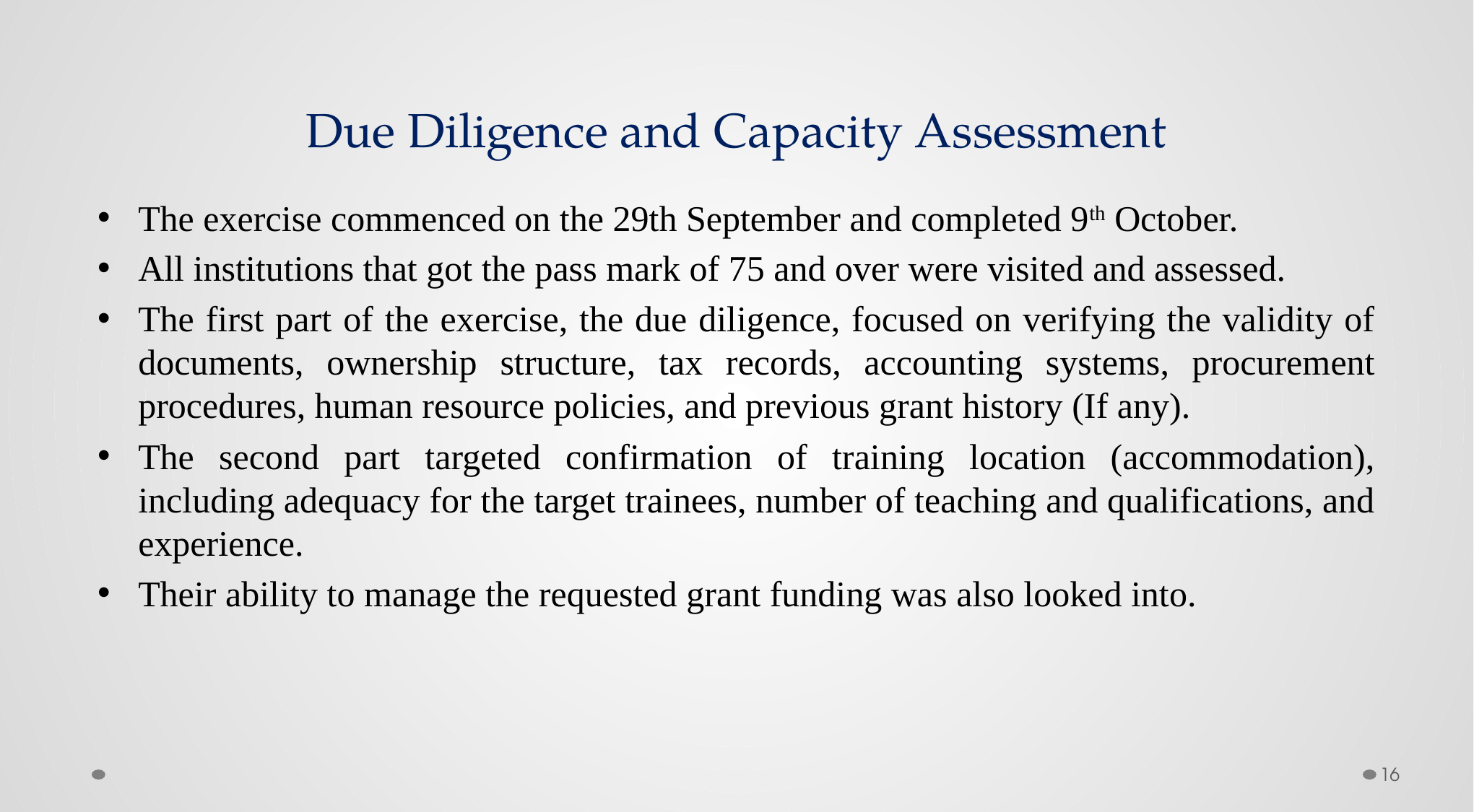

# Due Diligence and Capacity Assessment
The exercise commenced on the 29th September and completed 9th October.
All institutions that got the pass mark of 75 and over were visited and assessed.
The first part of the exercise, the due diligence, focused on verifying the validity of documents, ownership structure, tax records, accounting systems, procurement procedures, human resource policies, and previous grant history (If any).
The second part targeted confirmation of training location (accommodation), including adequacy for the target trainees, number of teaching and qualifications, and experience.
Their ability to manage the requested grant funding was also looked into.

16